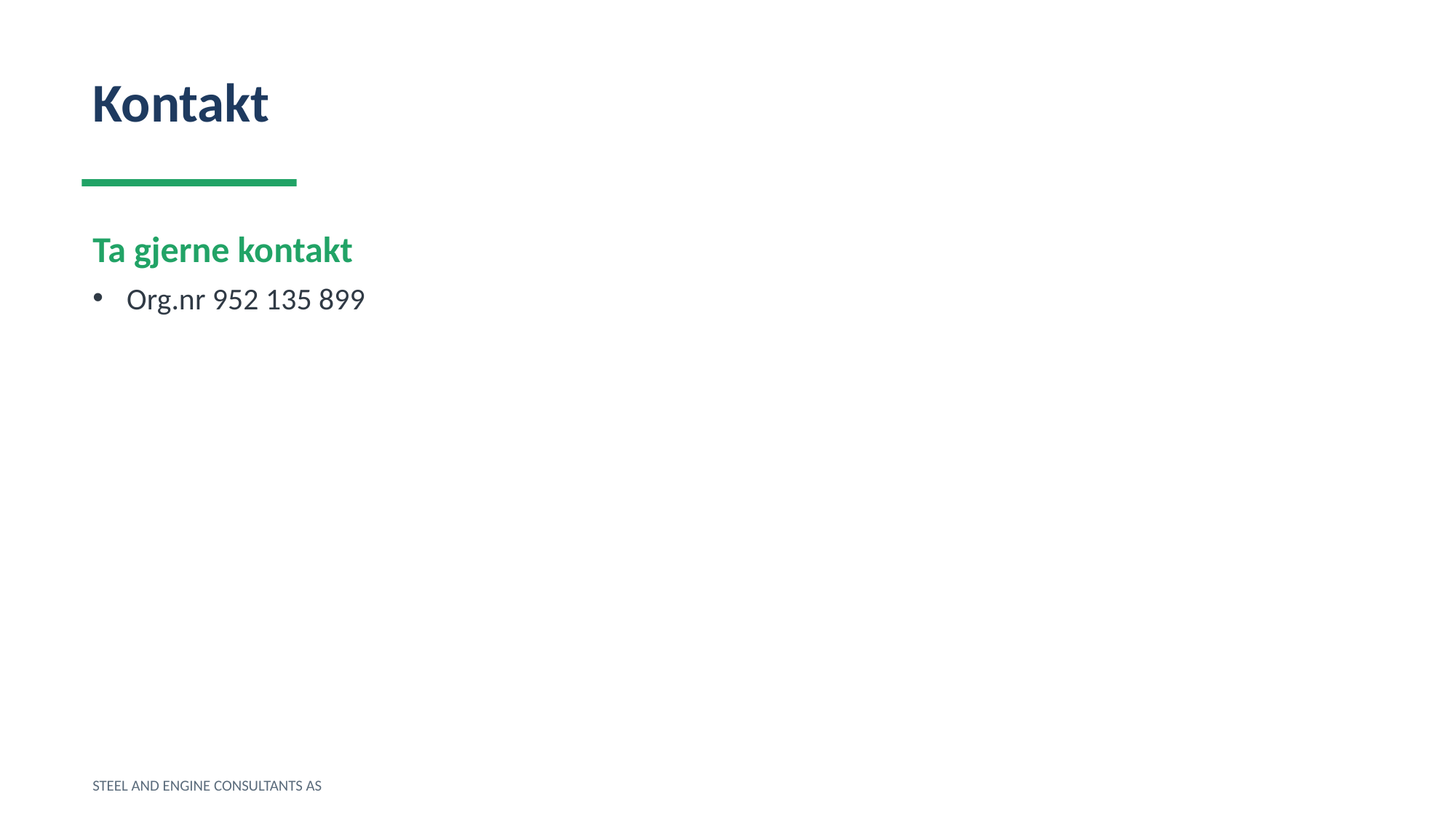

Kontakt

Ta gjerne kontakt
Org.nr 952 135 899
STEEL AND ENGINE CONSULTANTS AS